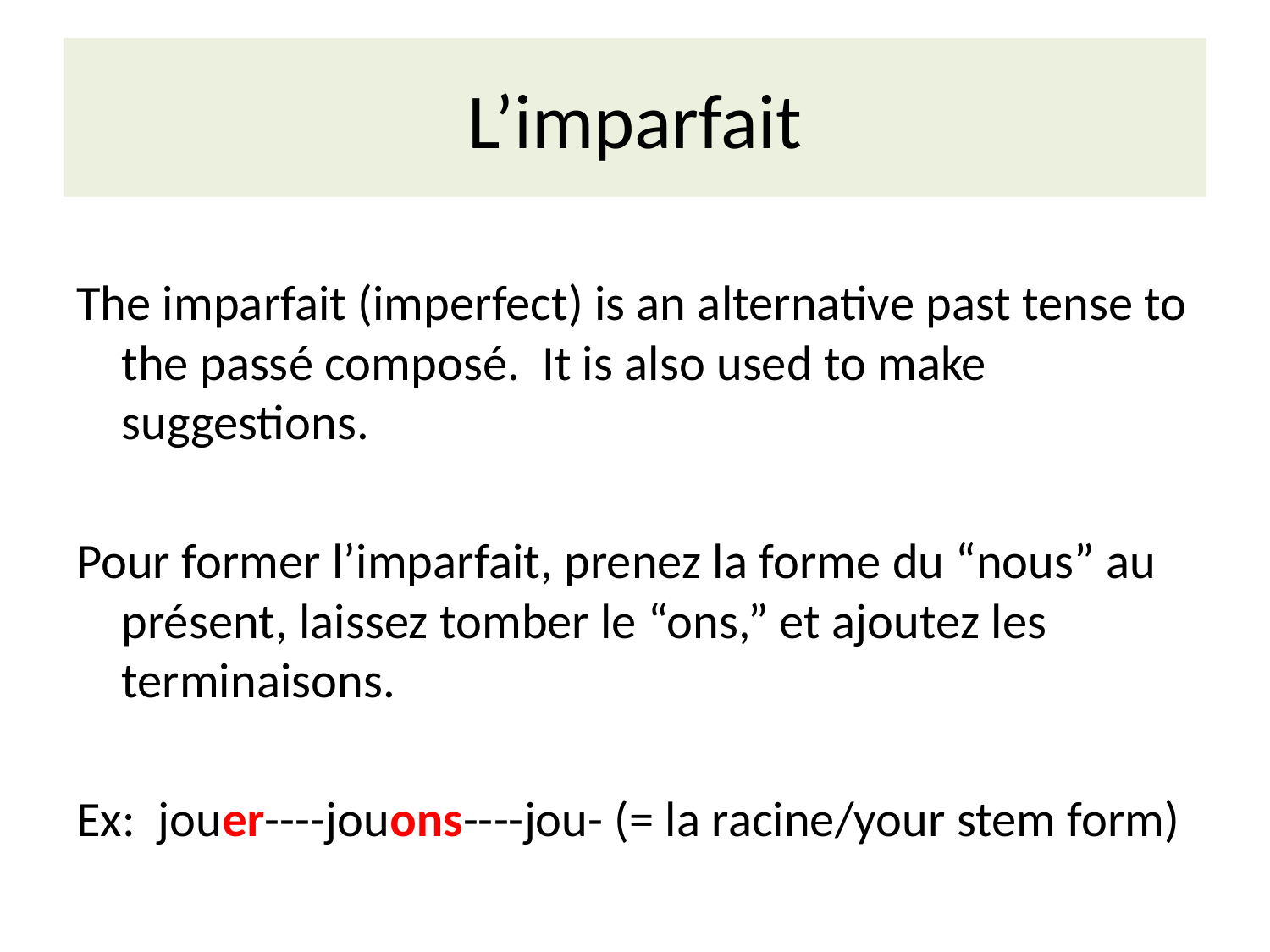

# L’imparfait
The imparfait (imperfect) is an alternative past tense to the passé composé.  It is also used to make suggestions.

Pour former l’imparfait, prenez la forme du “nous” au présent, laissez tomber le “ons,” et ajoutez les terminaisons.

Ex:  jouer----jouons----jou- (= la racine/your stem form)